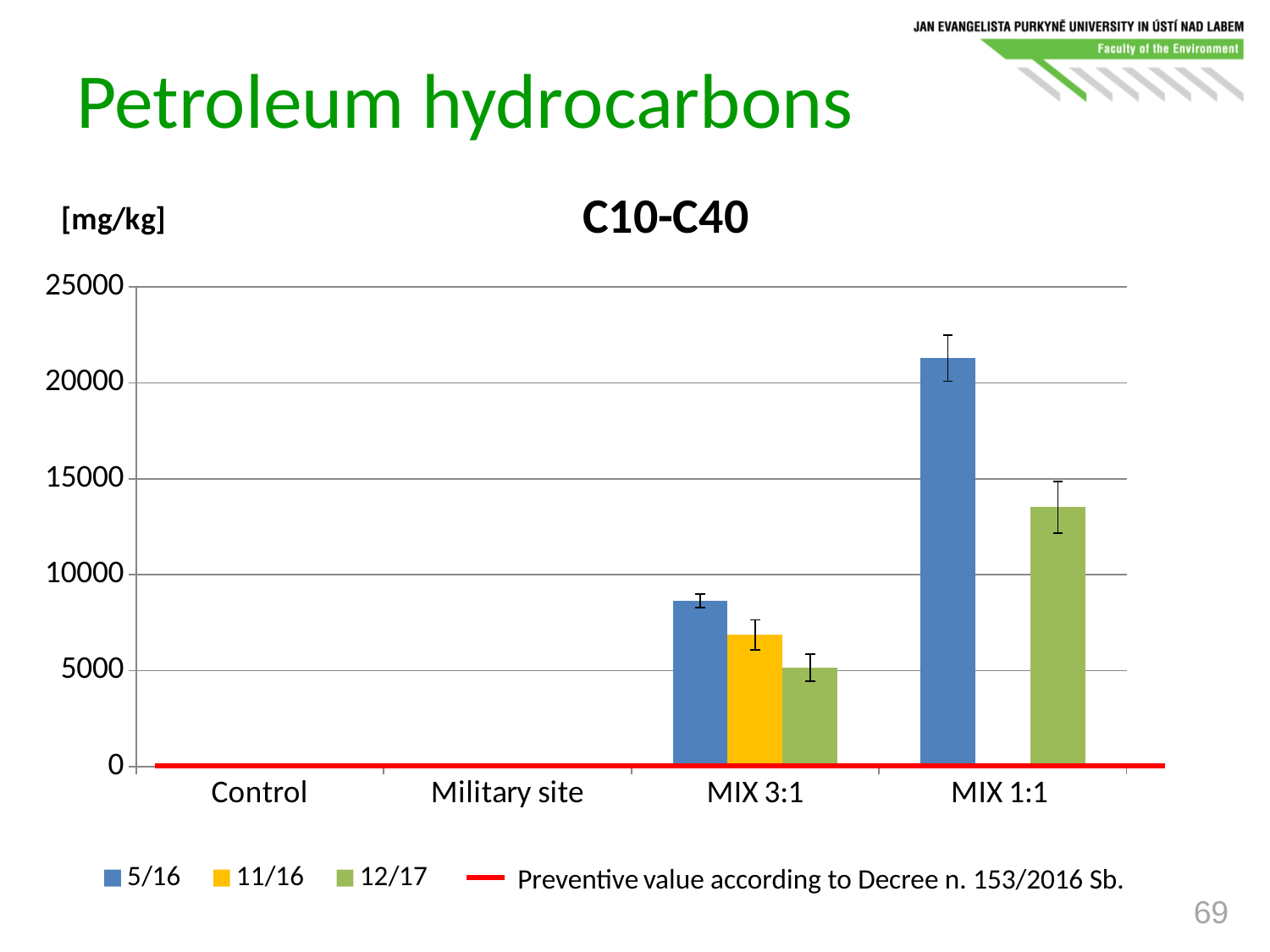

# Petroleum hydrocarbons

### Chart: C10-C40

| Category | 5/16 | 11/16 | 12/17 |
|---|---|---|---|
| Control | 0.0 | 0.0 | 0.0 |
| Military site | 0.0 | 0.0 | 0.0 |
| MIX 3:1 | 8642.0 | 6854.0 | 5155.0 |
| MIX 1:1  | 21290.0 | None | 13520.0 |
Preventive value according to Decree n. 153/2016 Sb.
69